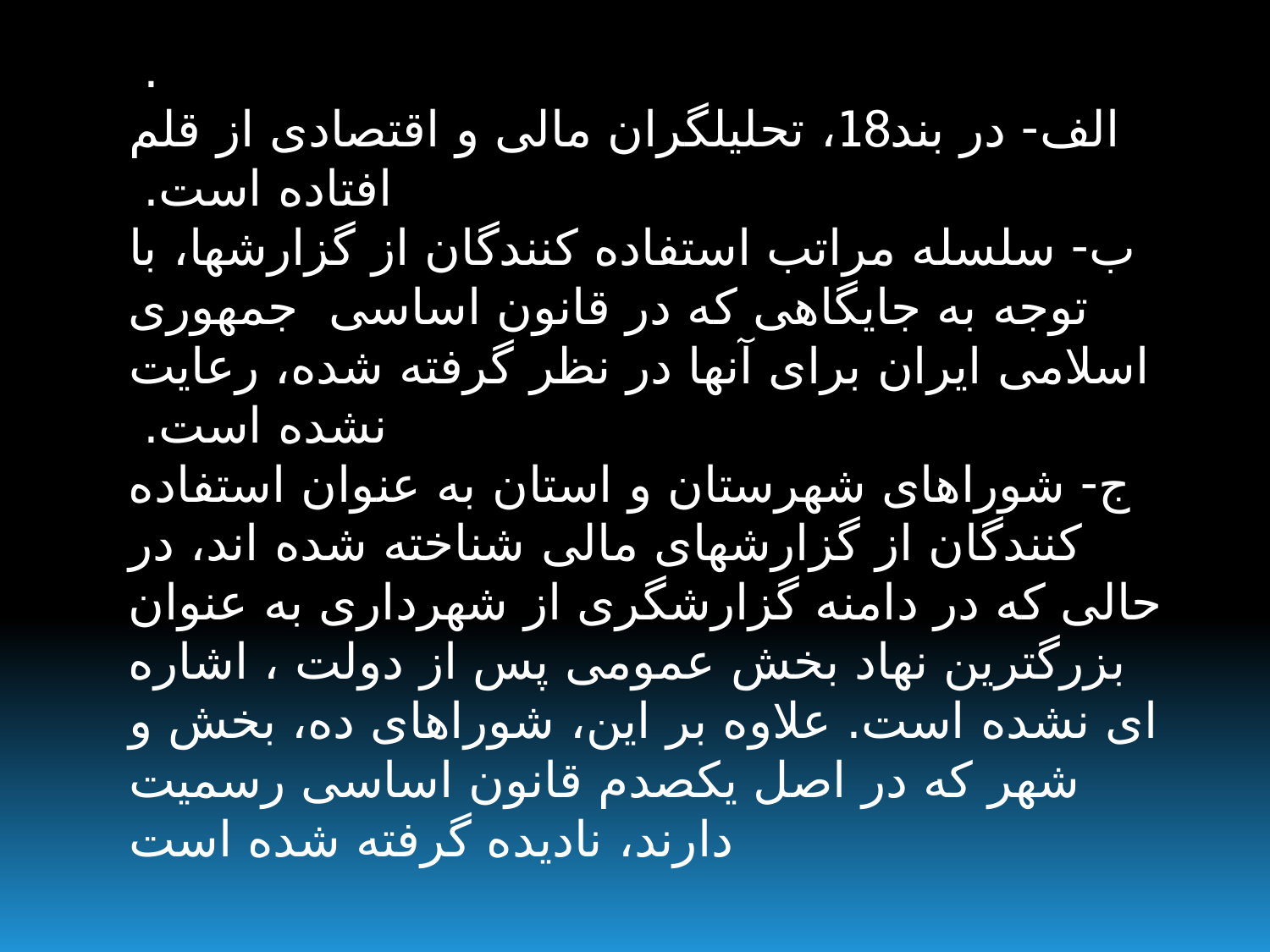

.
الف- در بند18، تحلیلگران مالی و اقتصادی از قلم افتاده است.
ب- سلسله مراتب استفاده کنندگان از گزارشها، با توجه به جایگاهی که در قانون اساسی  جمهوری اسلامی ایران برای آنها در نظر گرفته شده، رعایت نشده است.
ج- شوراهای شهرستان و استان به عنوان استفاده کنندگان از گزارشهای مالی شناخته شده اند، در حالی که در دامنه گزارشگری از شهرداری به عنوان بزرگترین نهاد بخش عمومی پس از دولت ، اشاره ای نشده است. علاوه بر این، شوراهای ده، بخش و شهر که در اصل یکصدم قانون اساسی رسمیت دارند، نادیده گرفته شده است